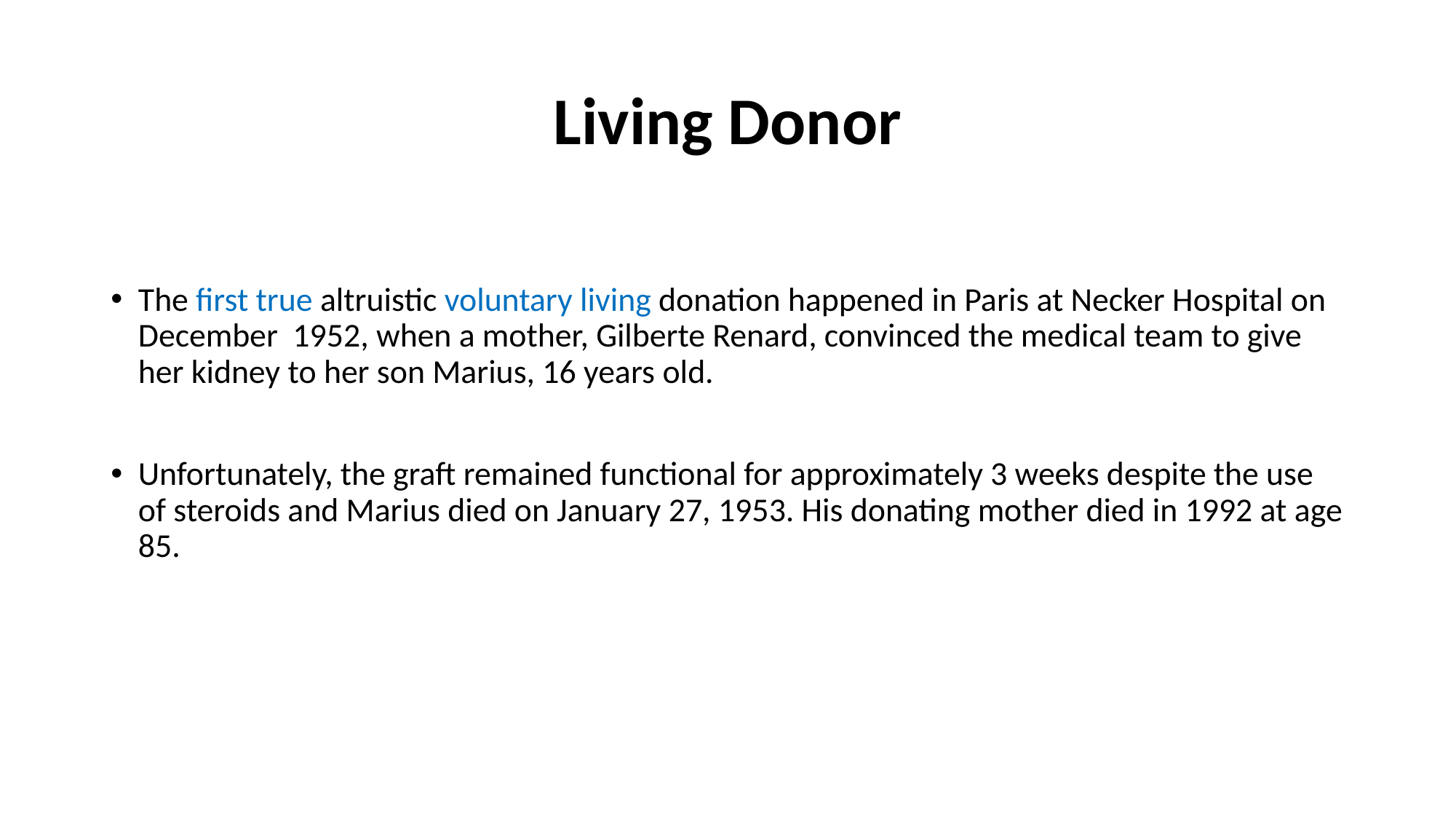

# Living Donor

The first true altruistic voluntary living donation happened in Paris at Necker Hospital on December  1952, when a mother, Gilberte Renard, convinced the medical team to give her kidney to her son Marius, 16 years old.

Unfortunately, the graft remained functional for approximately 3 weeks despite the use of steroids and Marius died on January 27, 1953. His donating mother died in 1992 at age 85.